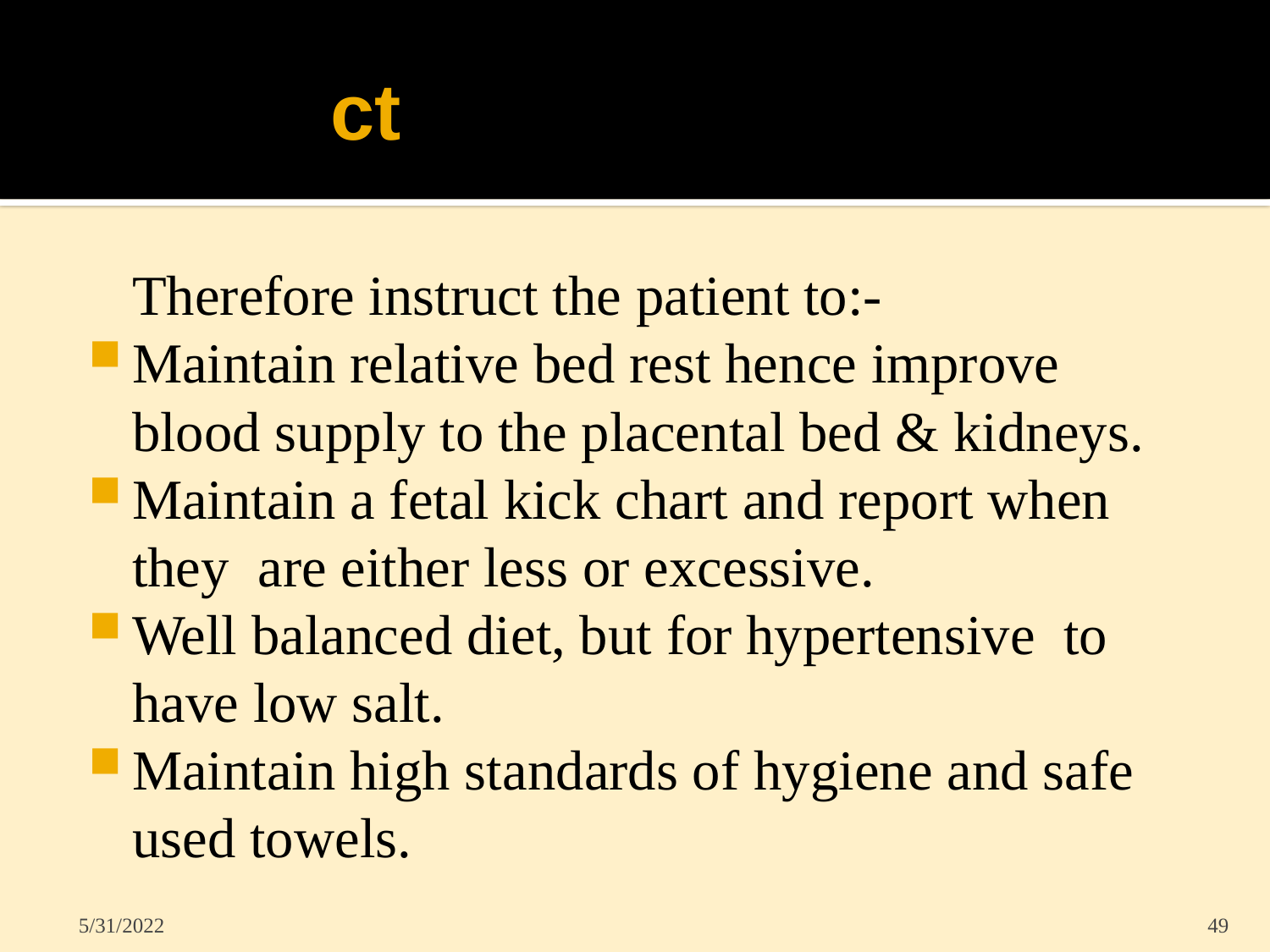

# ct
	Therefore instruct the patient to:-
Maintain relative bed rest hence improve blood supply to the placental bed & kidneys.
Maintain a fetal kick chart and report when they  are either less or excessive.
Well balanced diet, but for hypertensive  to have low salt.
Maintain high standards of hygiene and safe used towels.

5/31/2022
49